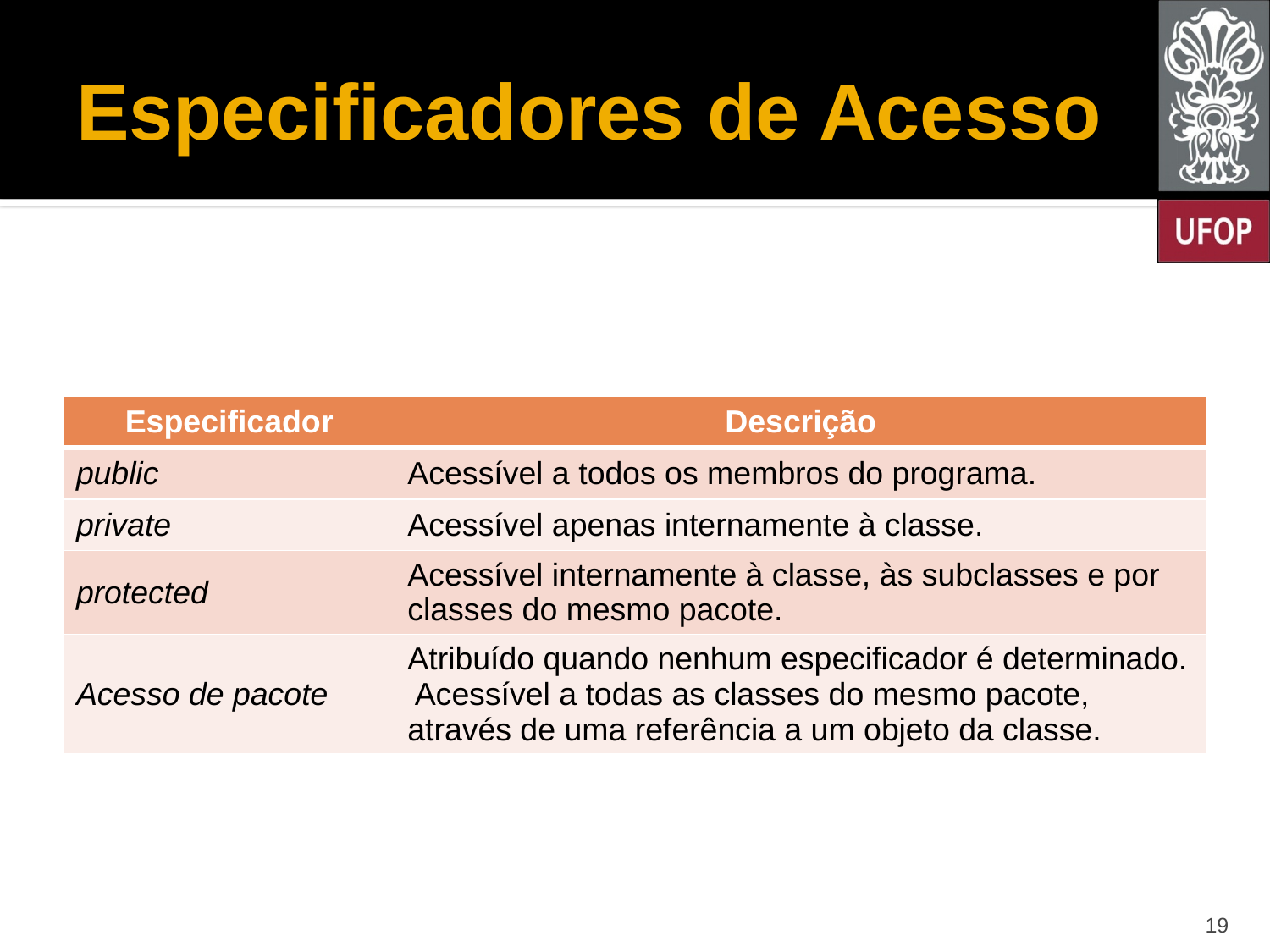

# Especificadores de Acesso
| Especificador | Descrição |
| --- | --- |
| public | Acessível a todos os membros do programa. |
| private | Acessível apenas internamente à classe. |
| protected | Acessível internamente à classe, às subclasses e por classes do mesmo pacote. |
| Acesso de pacote | Atribuído quando nenhum especificador é determinado. Acessível a todas as classes do mesmo pacote, através de uma referência a um objeto da classe. |
19